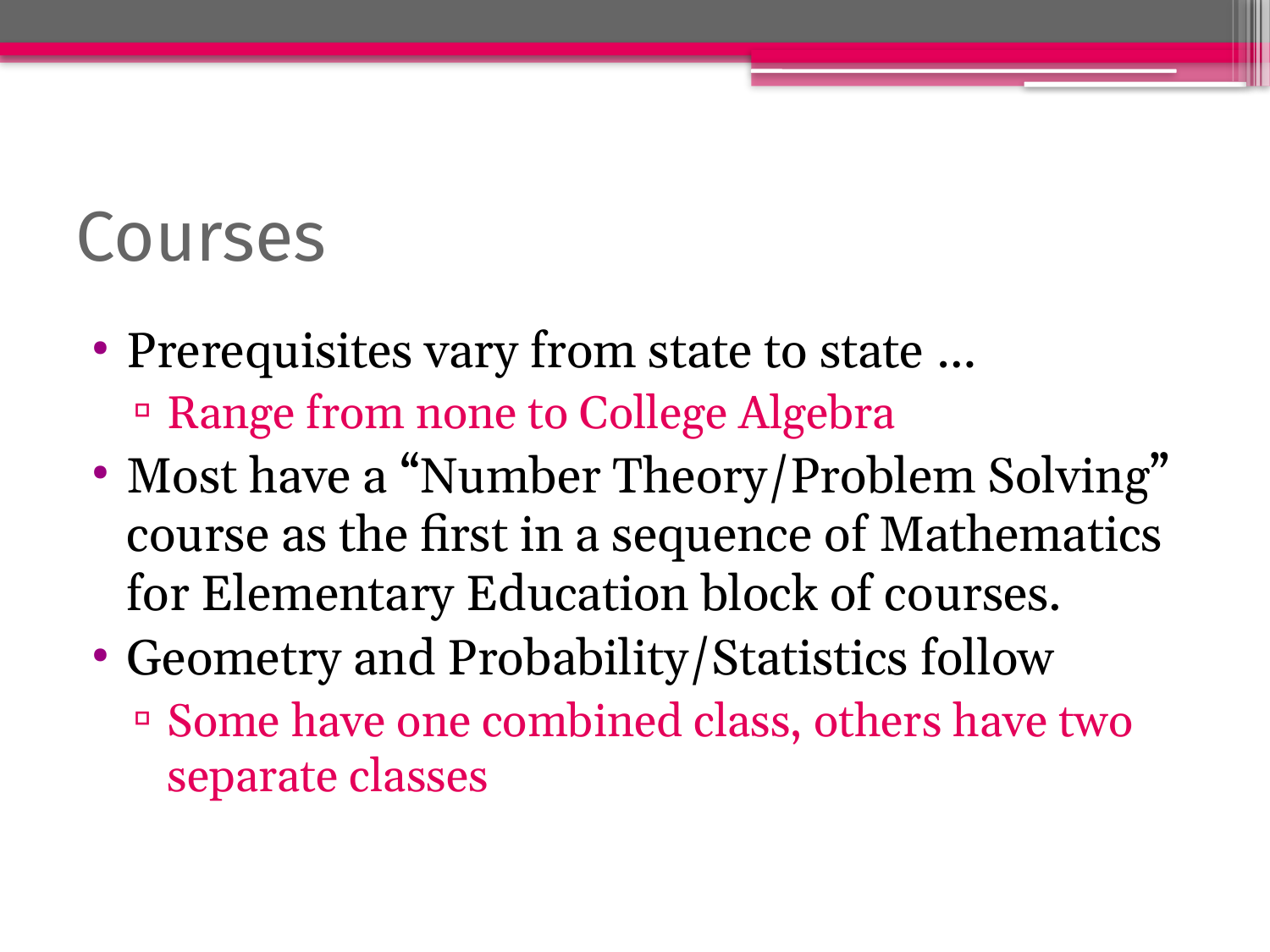

# Courses
Prerequisites vary from state to state …
Range from none to College Algebra
Most have a “Number Theory/Problem Solving” course as the first in a sequence of Mathematics for Elementary Education block of courses.
Geometry and Probability/Statistics follow
Some have one combined class, others have two separate classes